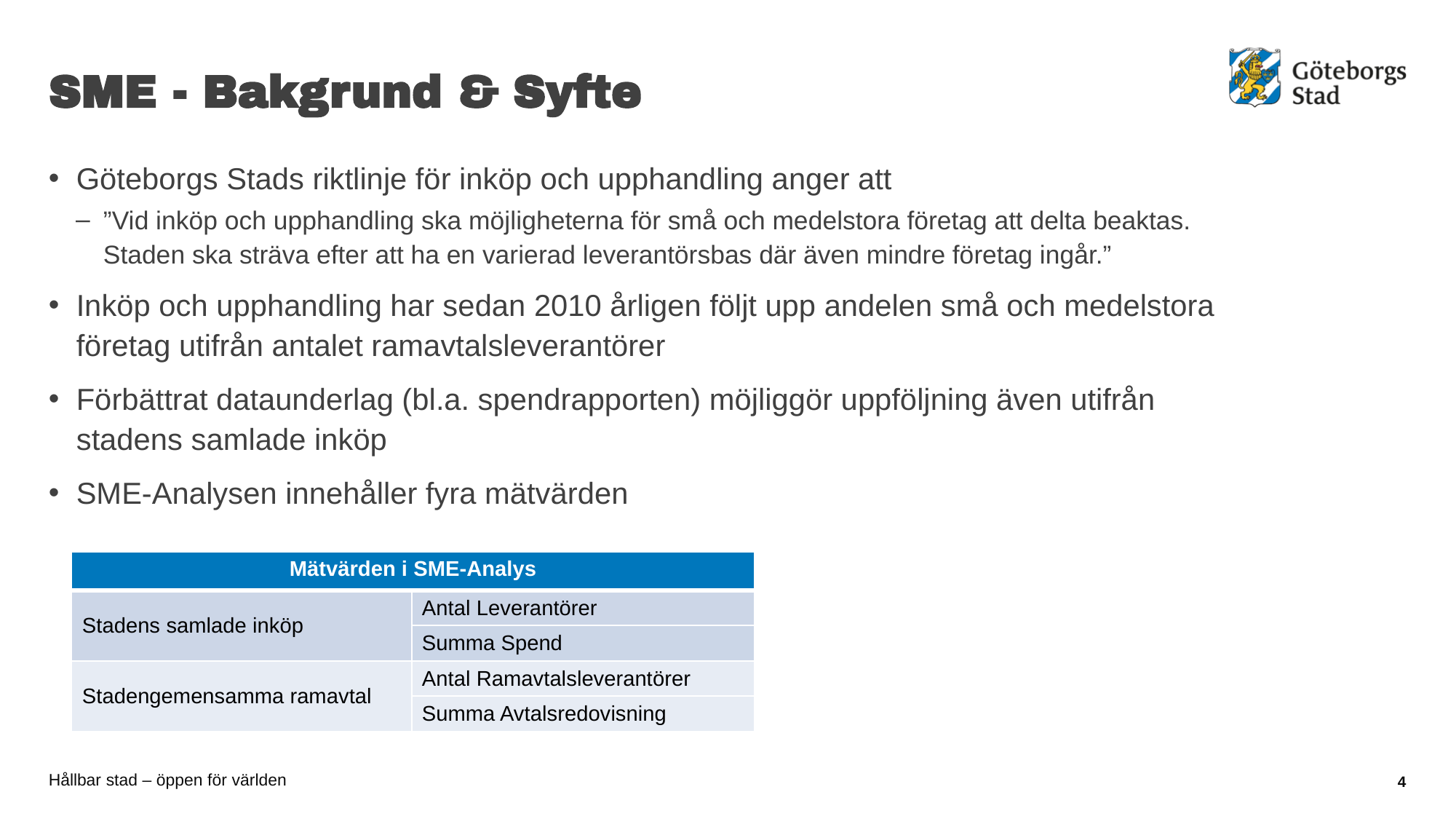

# SME - Bakgrund & Syfte
Göteborgs Stads riktlinje för inköp och upphandling anger att
”Vid inköp och upphandling ska möjligheterna för små och medelstora företag att delta beaktas. Staden ska sträva efter att ha en varierad leverantörsbas där även mindre företag ingår.”
Inköp och upphandling har sedan 2010 årligen följt upp andelen små och medelstora företag utifrån antalet ramavtalsleverantörer
Förbättrat dataunderlag (bl.a. spendrapporten) möjliggör uppföljning även utifrån stadens samlade inköp
SME-Analysen innehåller fyra mätvärden

| Mätvärden i SME-Analys |  |
| --- | --- |
| Stadens samlade inköp | Antal Leverantörer |
|  | Summa Spend |
| Stadengemensamma ramavtal | Antal Ramavtalsleverantörer |
|  | Summa Avtalsredovisning |
4